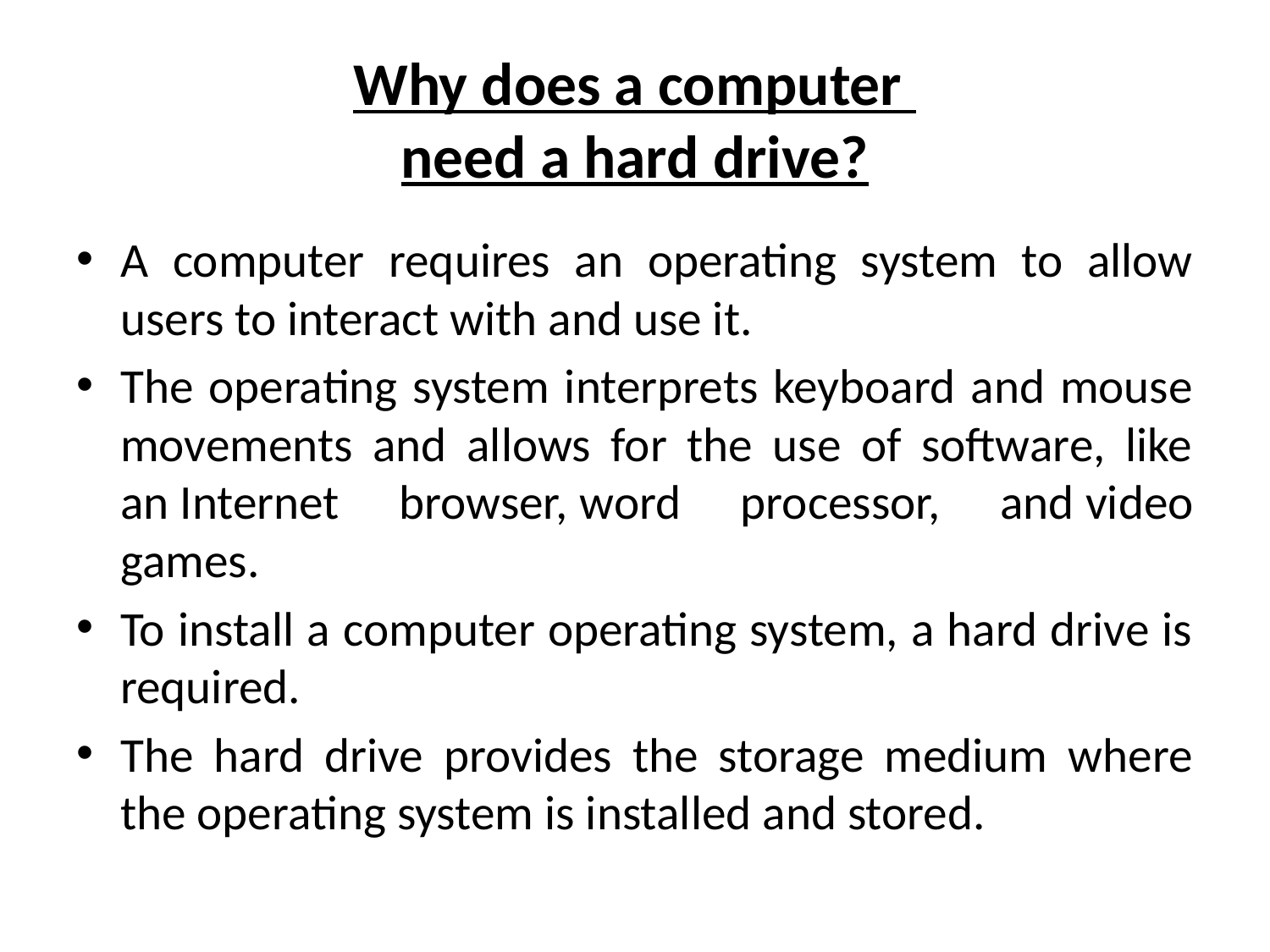

# Why does a computer need a hard drive?
A computer requires an operating system to allow users to interact with and use it.
The operating system interprets keyboard and mouse movements and allows for the use of software, like an Internet browser, word processor, and video games.
To install a computer operating system, a hard drive is required.
The hard drive provides the storage medium where the operating system is installed and stored.